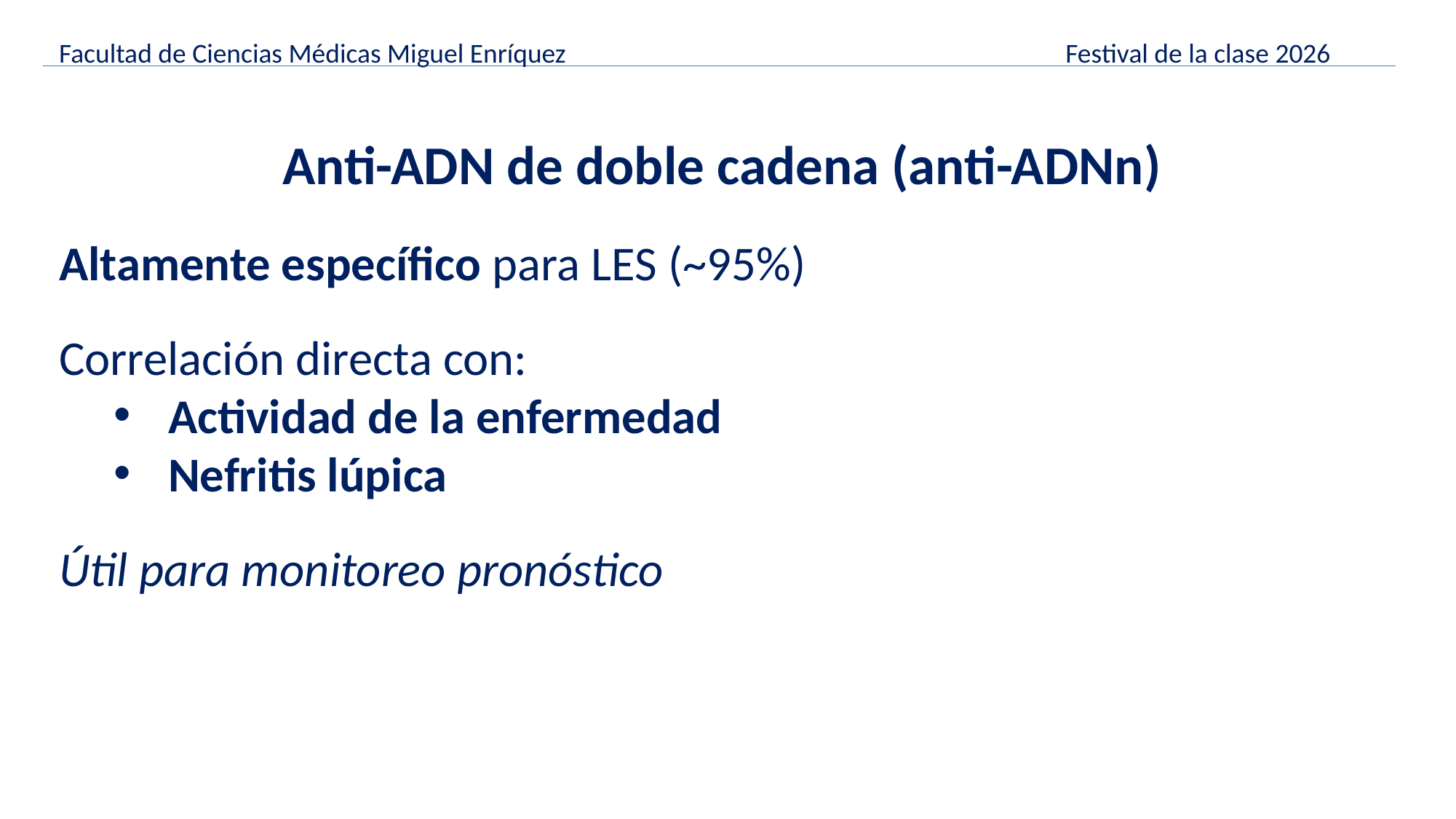

Facultad de Ciencias Médicas Miguel Enríquez                                                                                 Festival de la clase 2026
Anti-ADN de doble cadena (anti-ADNn)

Altamente específico para LES (~95%)

Correlación directa con:
Actividad de la enfermedad
Nefritis lúpica

Útil para monitoreo pronóstico